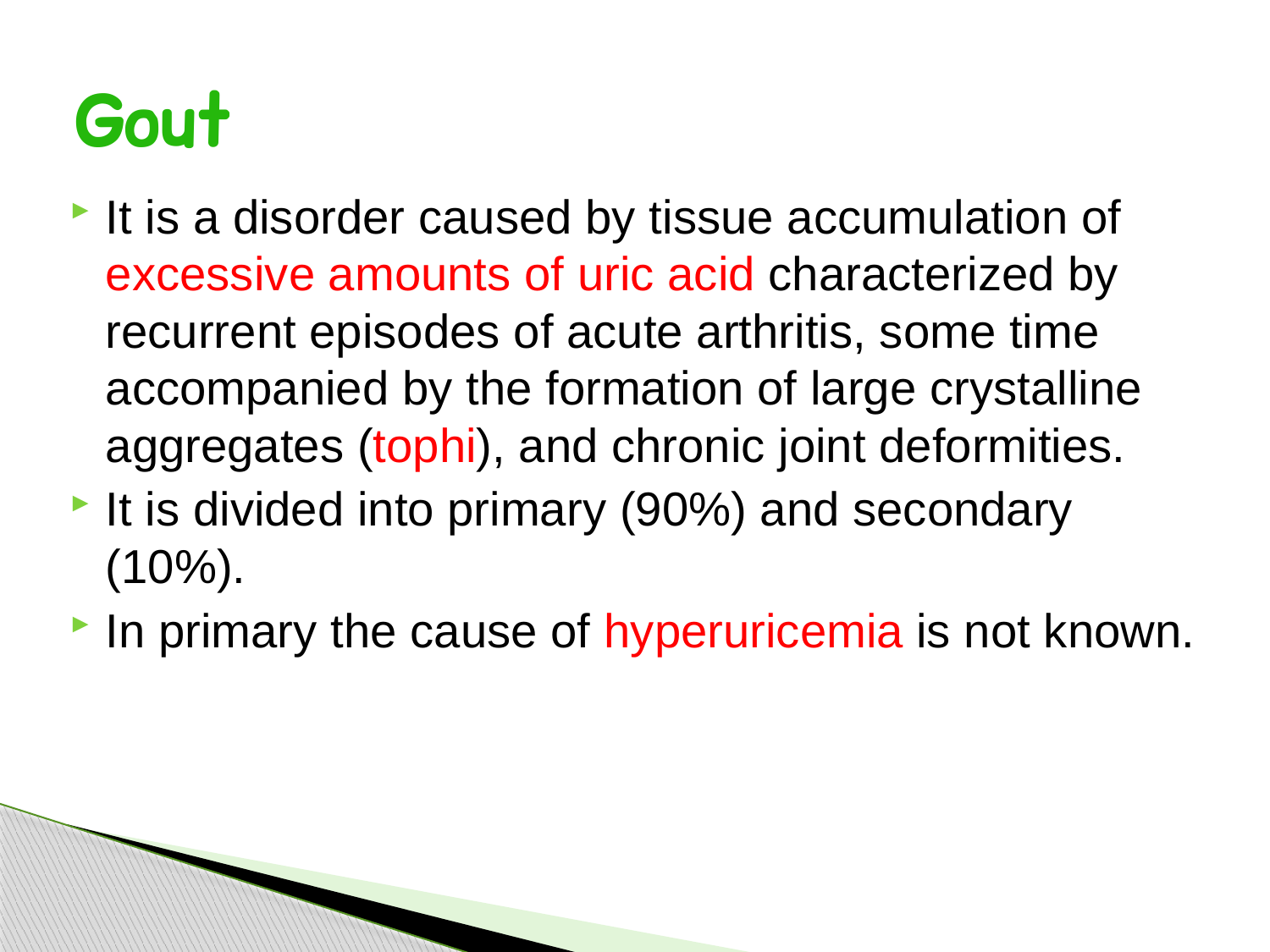

# Gout
It is a disorder caused by tissue accumulation of excessive amounts of uric acid characterized by recurrent episodes of acute arthritis, some time accompanied by the formation of large crystalline aggregates (tophi), and chronic joint deformities.
It is divided into primary (90%) and secondary (10%).
In primary the cause of hyperuricemia is not known.